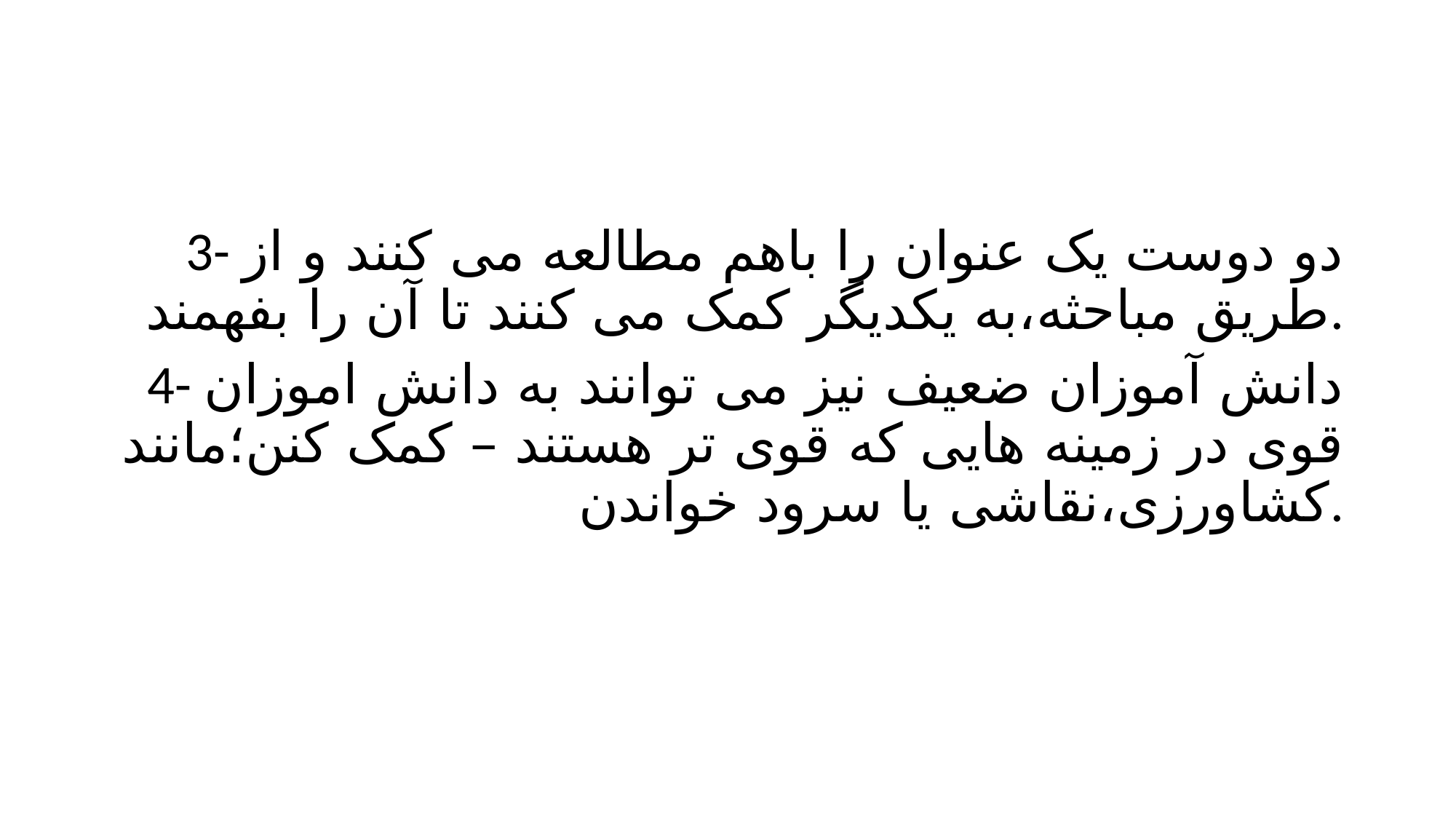

#
3- دو دوست یک عنوان را باهم مطالعه می کنند و از طریق مباحثه،به یکدیگر کمک می کنند تا آن را بفهمند.
4- دانش آموزان ضعیف نیز می توانند به دانش اموزان قوی در زمینه هایی که قوی تر هستند – کمک کنن؛مانند کشاورزی،نقاشی یا سرود خواندن.